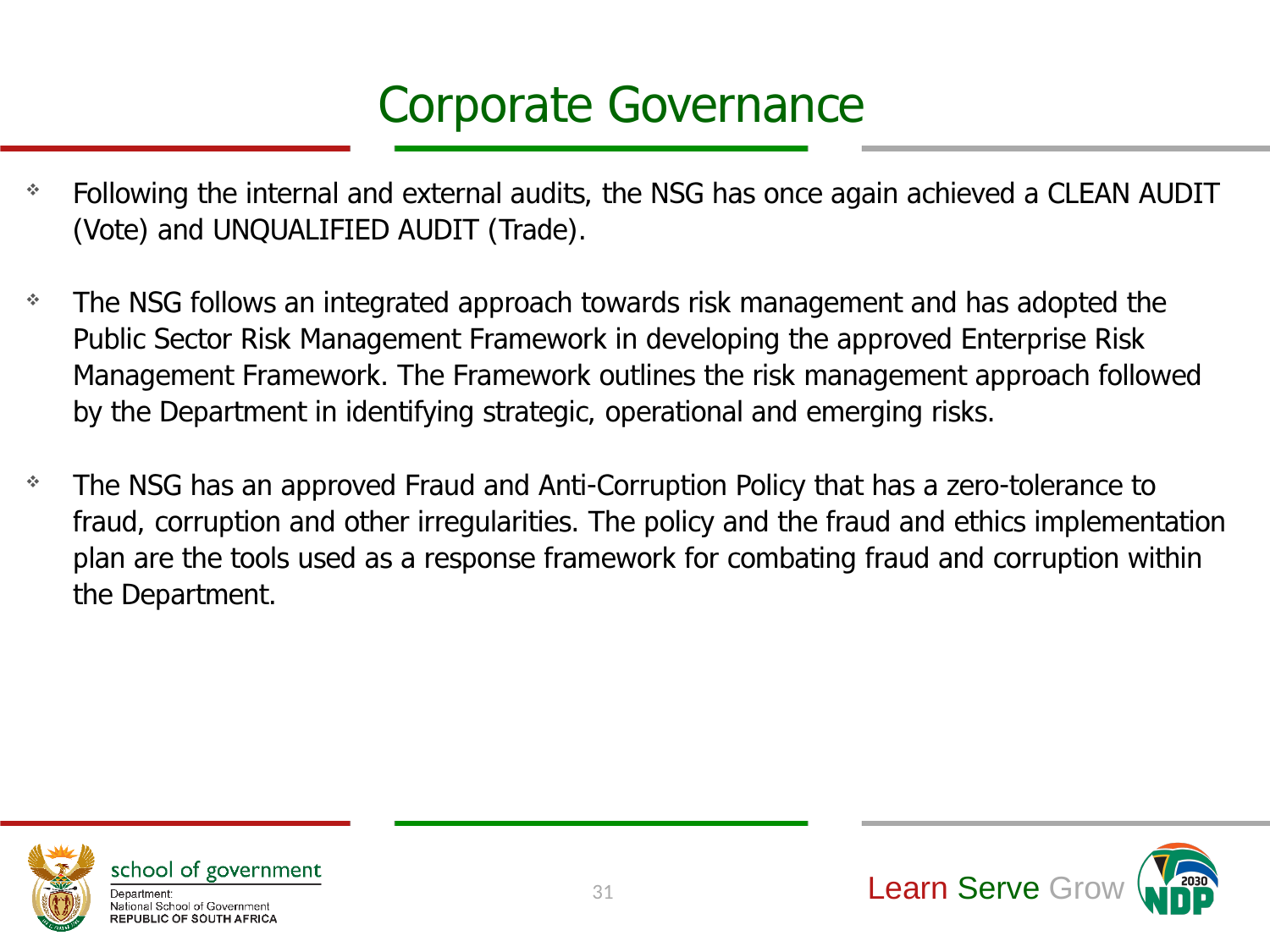

# Corporate Governance
Following the internal and external audits, the NSG has once again achieved a CLEAN AUDIT (Vote) and UNQUALIFIED AUDIT (Trade).

The NSG follows an integrated approach towards risk management and has adopted the Public Sector Risk Management Framework in developing the approved Enterprise Risk Management Framework. The Framework outlines the risk management approach followed by the Department in identifying strategic, operational and emerging risks.

The NSG has an approved Fraud and Anti-Corruption Policy that has a zero-tolerance to fraud, corruption and other irregularities. The policy and the fraud and ethics implementation plan are the tools used as a response framework for combating fraud and corruption within the Department.

31